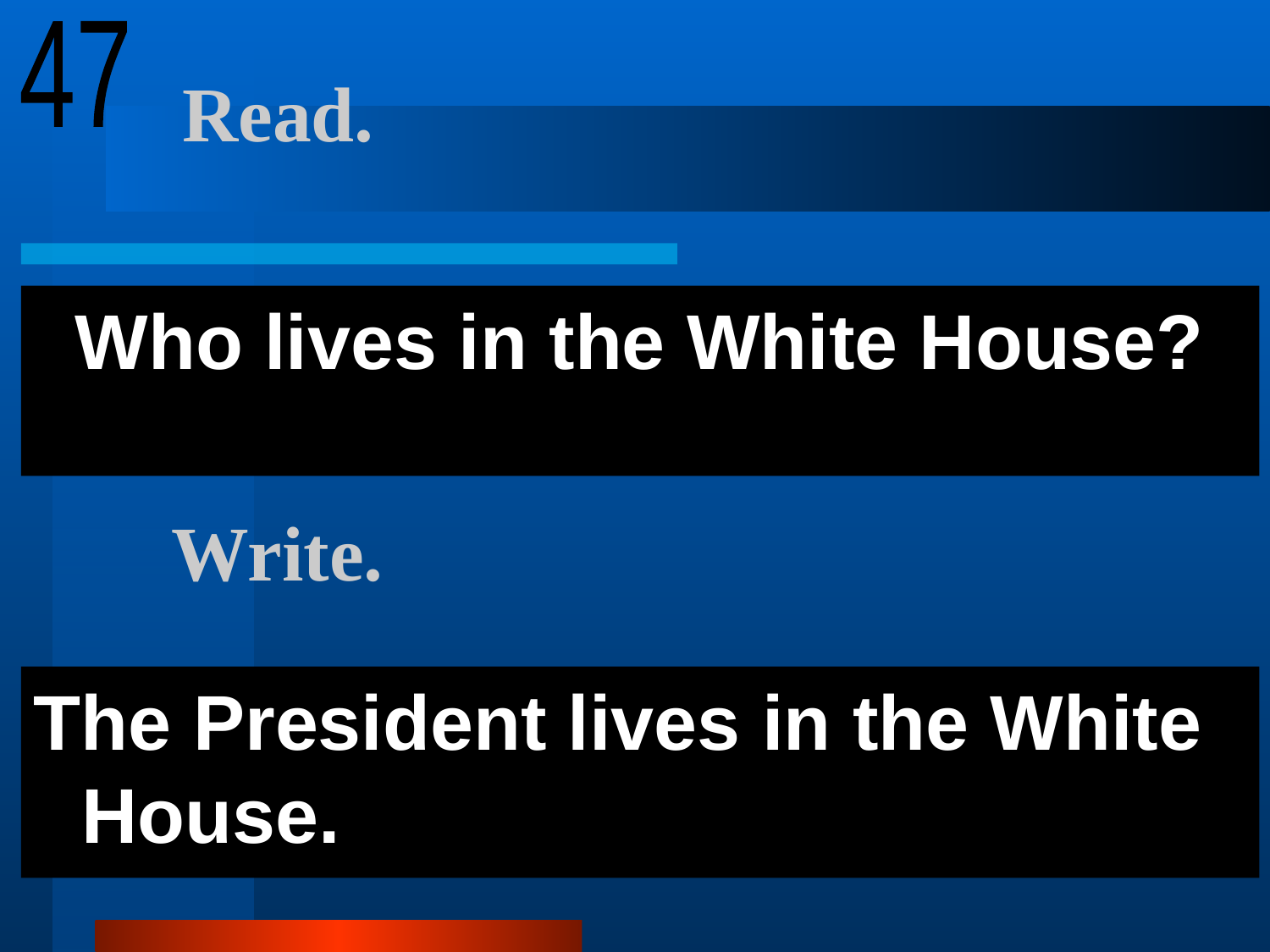

47
# Read.
Who lives in the White House?
Write.
The President lives in the White House.